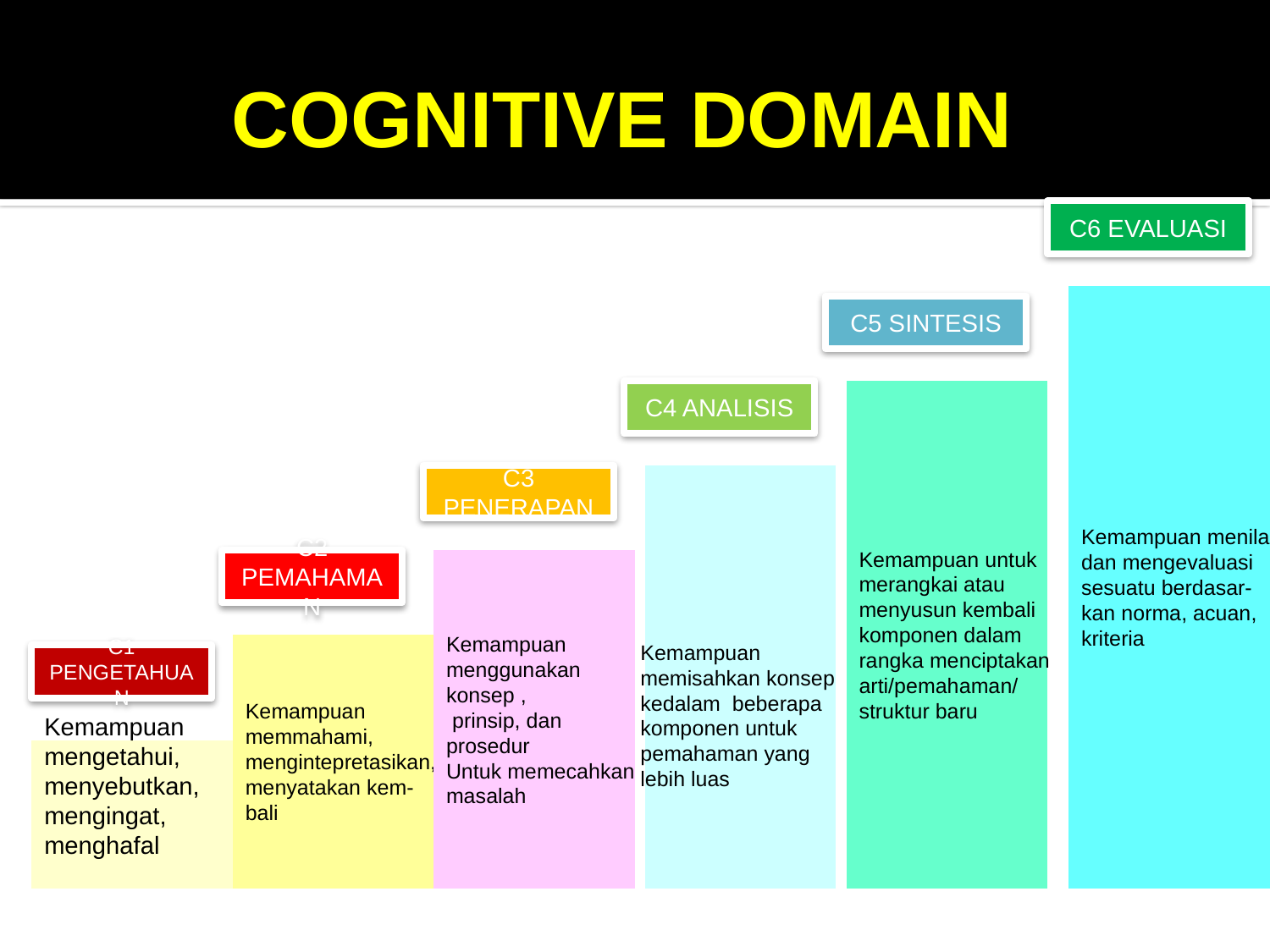

# COGNITIVE DOMAIN
C6 EVALUASI
Kemampuan menilai
dan mengevaluasi
sesuatu berdasar-
kan norma, acuan,
kriteria
C5 SINTESIS
C4 ANALISIS
Kemampuan untuk
merangkai atau
menyusun kembali
komponen dalam
rangka menciptakan
arti/pemahaman/
struktur baru
C3 PENERAPAN

Kemampuan
memisahkan konsep
kedalam  beberapa
komponen untuk
pemahaman yang
lebih luas
C2 PEMAHAMAN
Kemampuan
menggunakan
konsep ,
 prinsip, dan
prosedur
Untuk memecahkan
masalah
Kemampuan
memmahami,
mengintepretasikan,
menyatakan kem-
bali
C1 PENGETAHUAN

Kemampuan
mengetahui,
menyebutkan,
mengingat,
menghafal